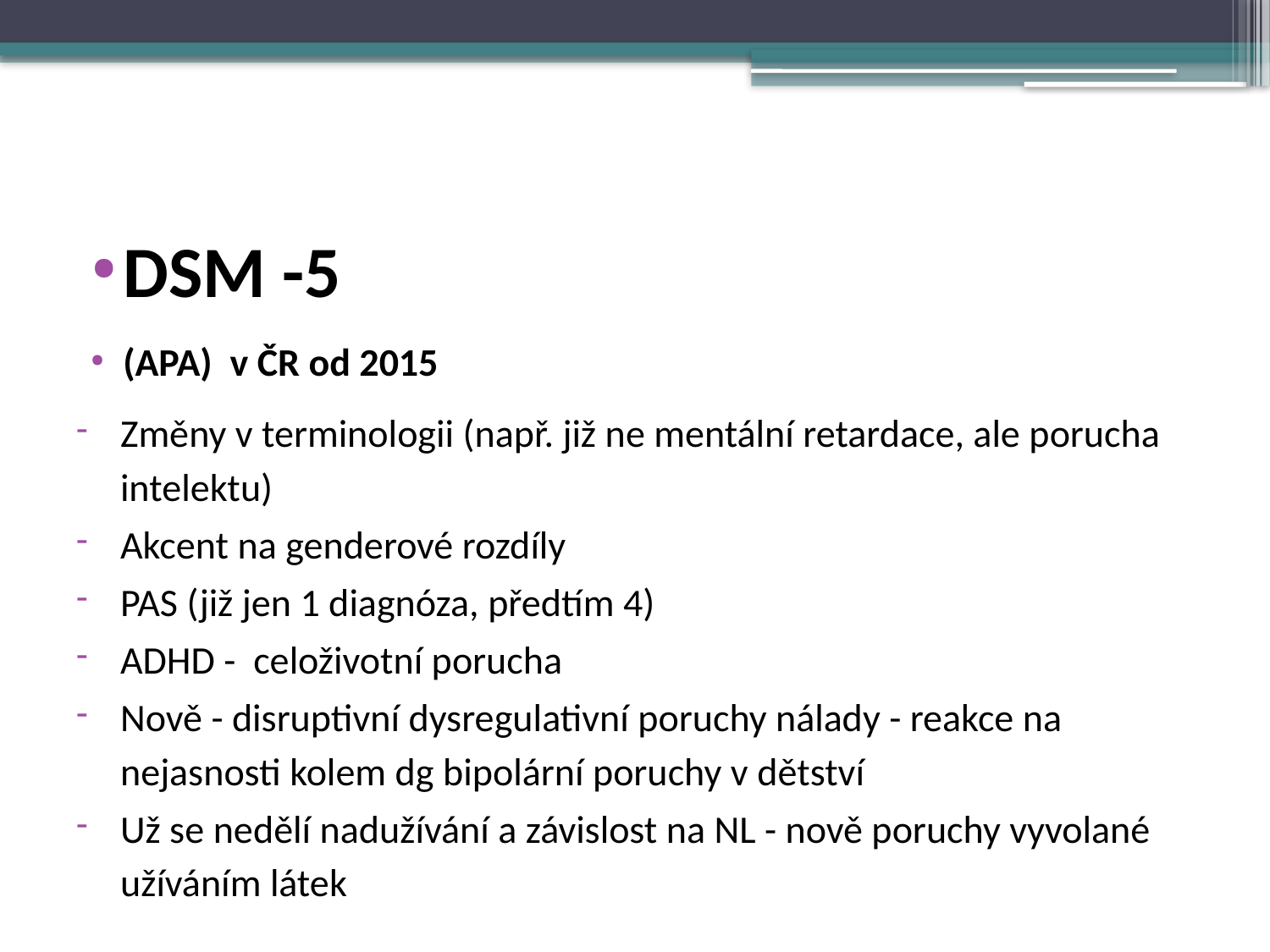

#
DSM -5
(APA)  v ČR od 2015
Změny v terminologii (např. již ne mentální retardace, ale porucha intelektu)
Akcent na genderové rozdíly
PAS (již jen 1 diagnóza, předtím 4)
ADHD -  celoživotní porucha
Nově - disruptivní dysregulativní poruchy nálady - reakce na nejasnosti kolem dg bipolární poruchy v dětství
Už se nedělí nadužívání a závislost na NL - nově poruchy vyvolané užíváním látek